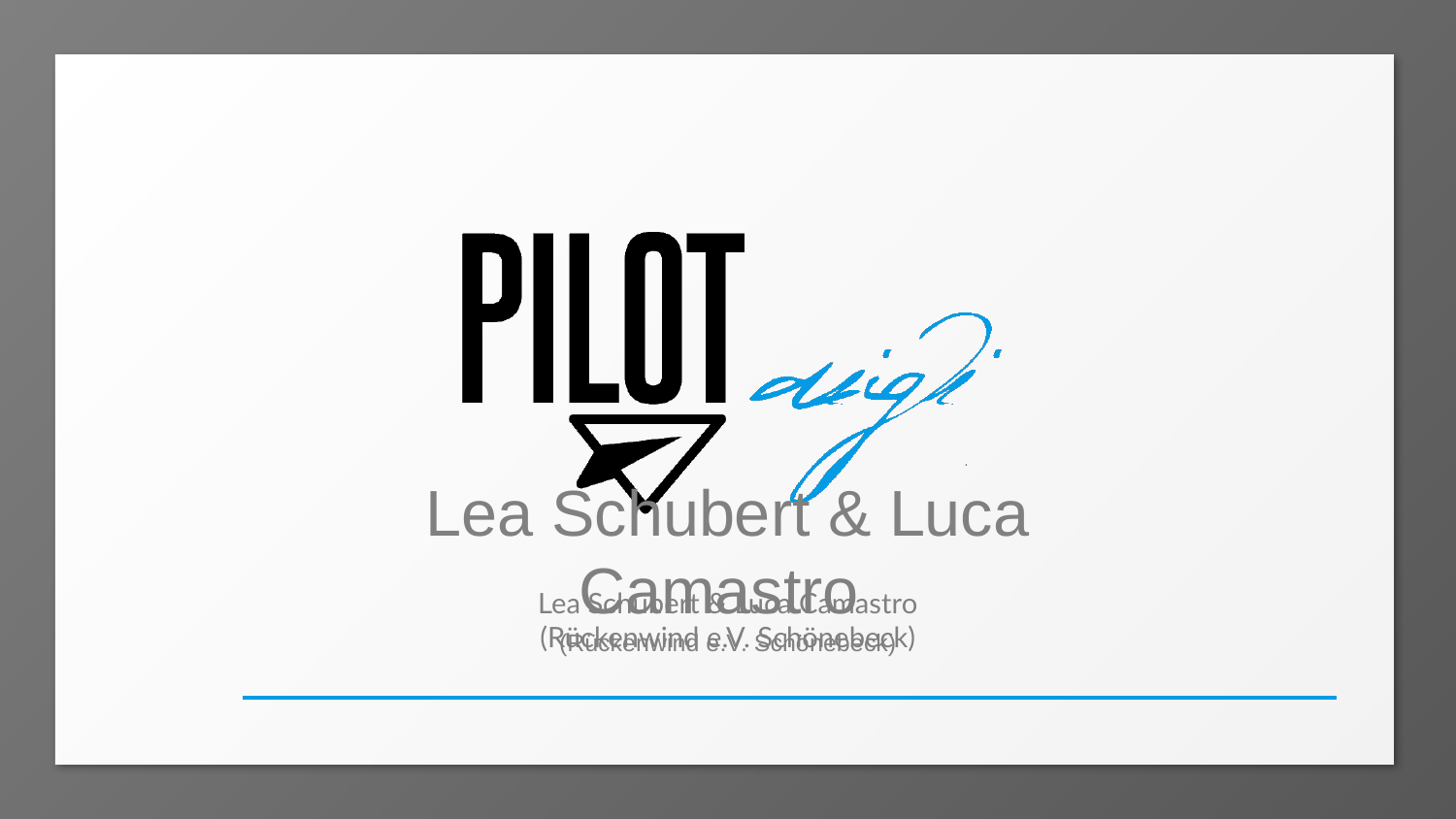

Lea Schubert & Luca Camastro
(Rückenwind e.V. Schönebeck)
Lea Schubert & Luca Camastro
(Rückenwind e.V. Schönebeck)